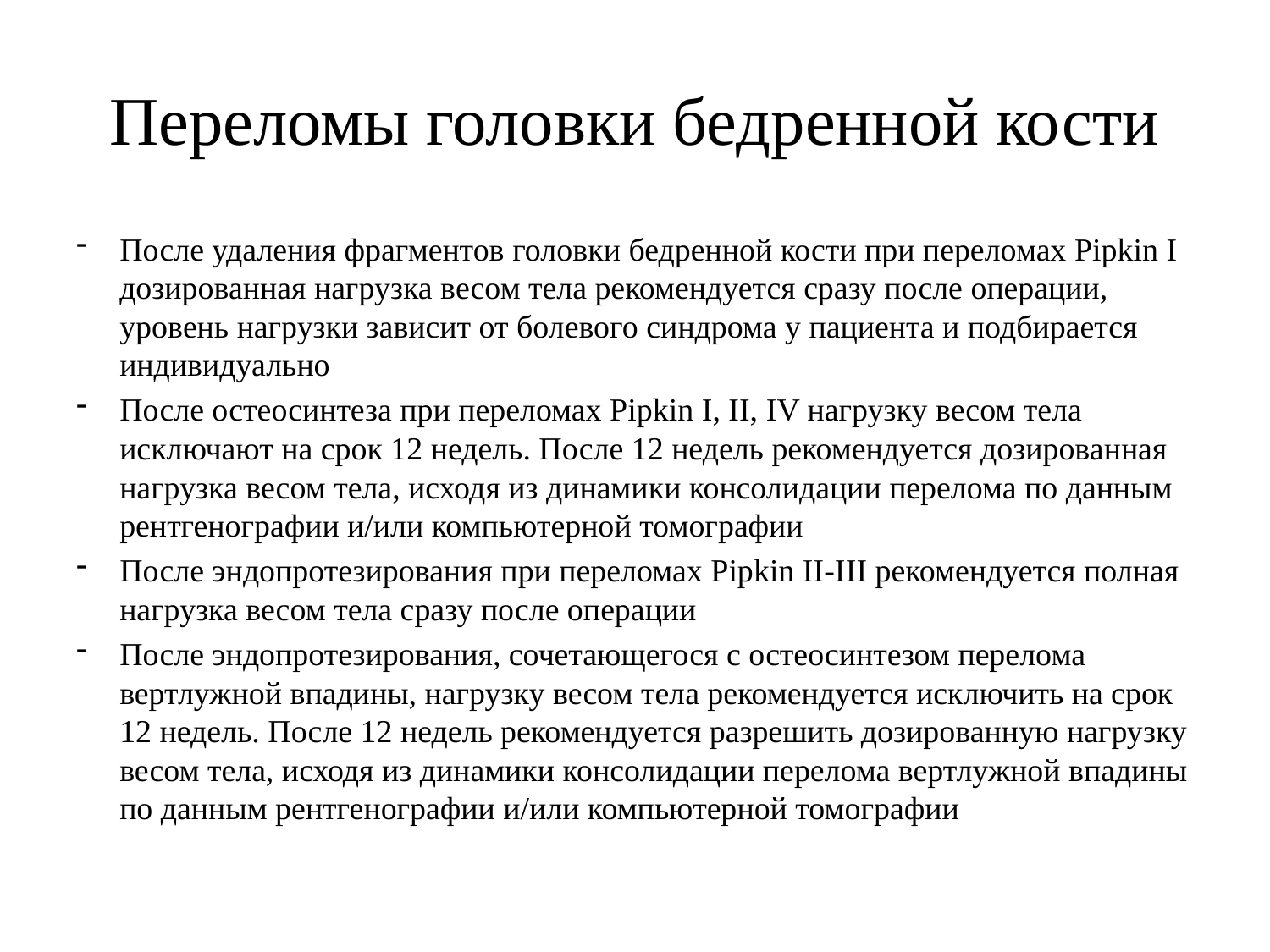

# Переломы головки бедренной кости
После удаления фрагментов головки бедренной кости при переломах Pipkin I дозированная нагрузка весом тела рекомендуется сразу после операции, уровень нагрузки зависит от болевого синдрома у пациента и подбирается индивидуально
После остеосинтеза при переломах Pipkin I, II, IV нагрузку весом тела исключают на срок 12 недель. После 12 недель рекомендуется дозированная нагрузка весом тела, исходя из динамики консолидации перелома по данным рентгенографии и/или компьютерной томографии
После эндопротезирования при переломах Pipkin II-III рекомендуется полная нагрузка весом тела сразу после операции
После эндопротезирования, сочетающегося с остеосинтезом перелома вертлужной впадины, нагрузку весом тела рекомендуется исключить на срок 12 недель. После 12 недель рекомендуется разрешить дозированную нагрузку весом тела, исходя из динамики консолидации перелома вертлужной впадины по данным рентгенографии и/или компьютерной томографии